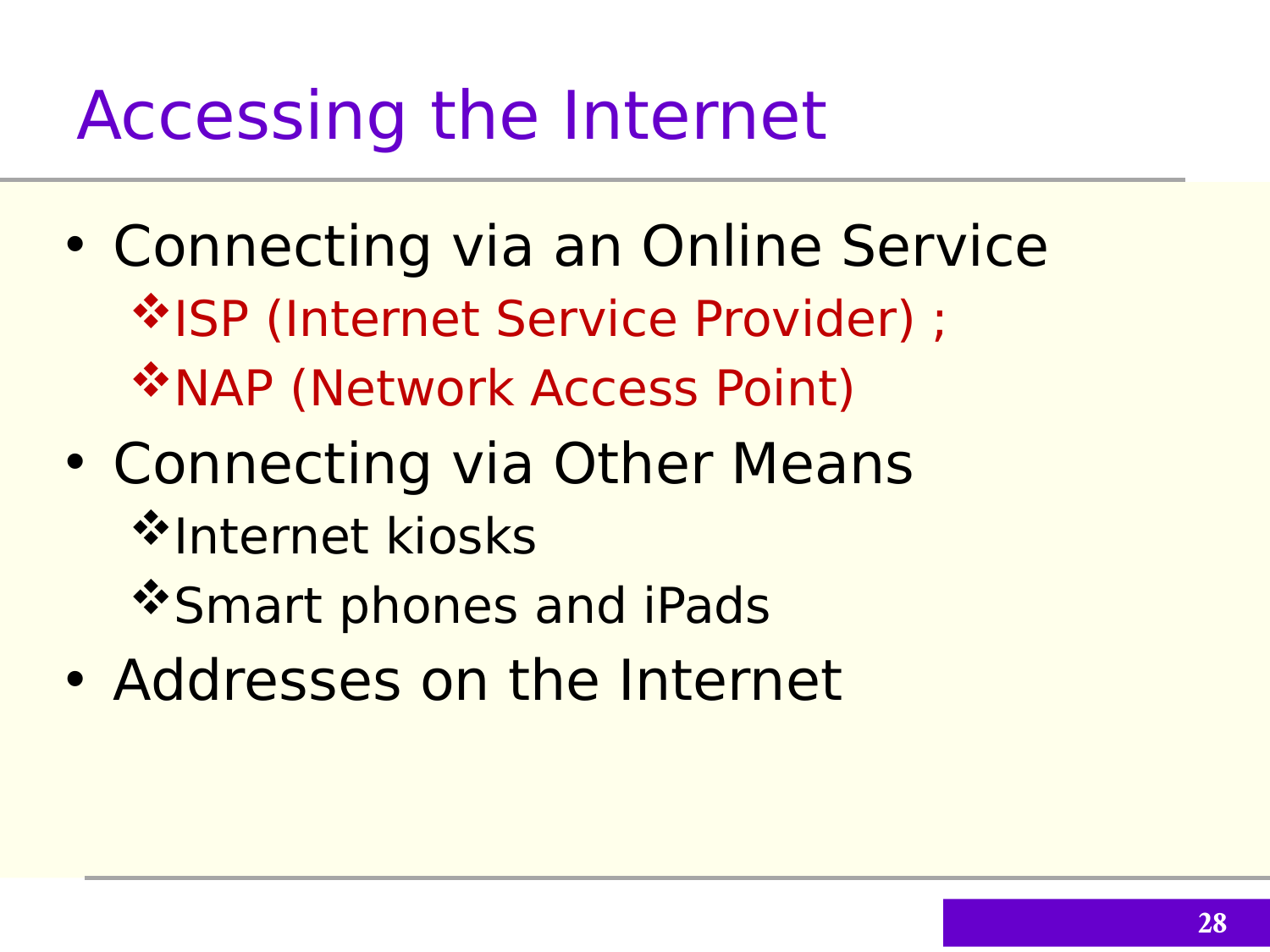

Accessing the Internet
Connecting via an Online Service
ISP (Internet Service Provider) ;
NAP (Network Access Point)
Connecting via Other Means
Internet kiosks
Smart phones and iPads
Addresses on the Internet
28